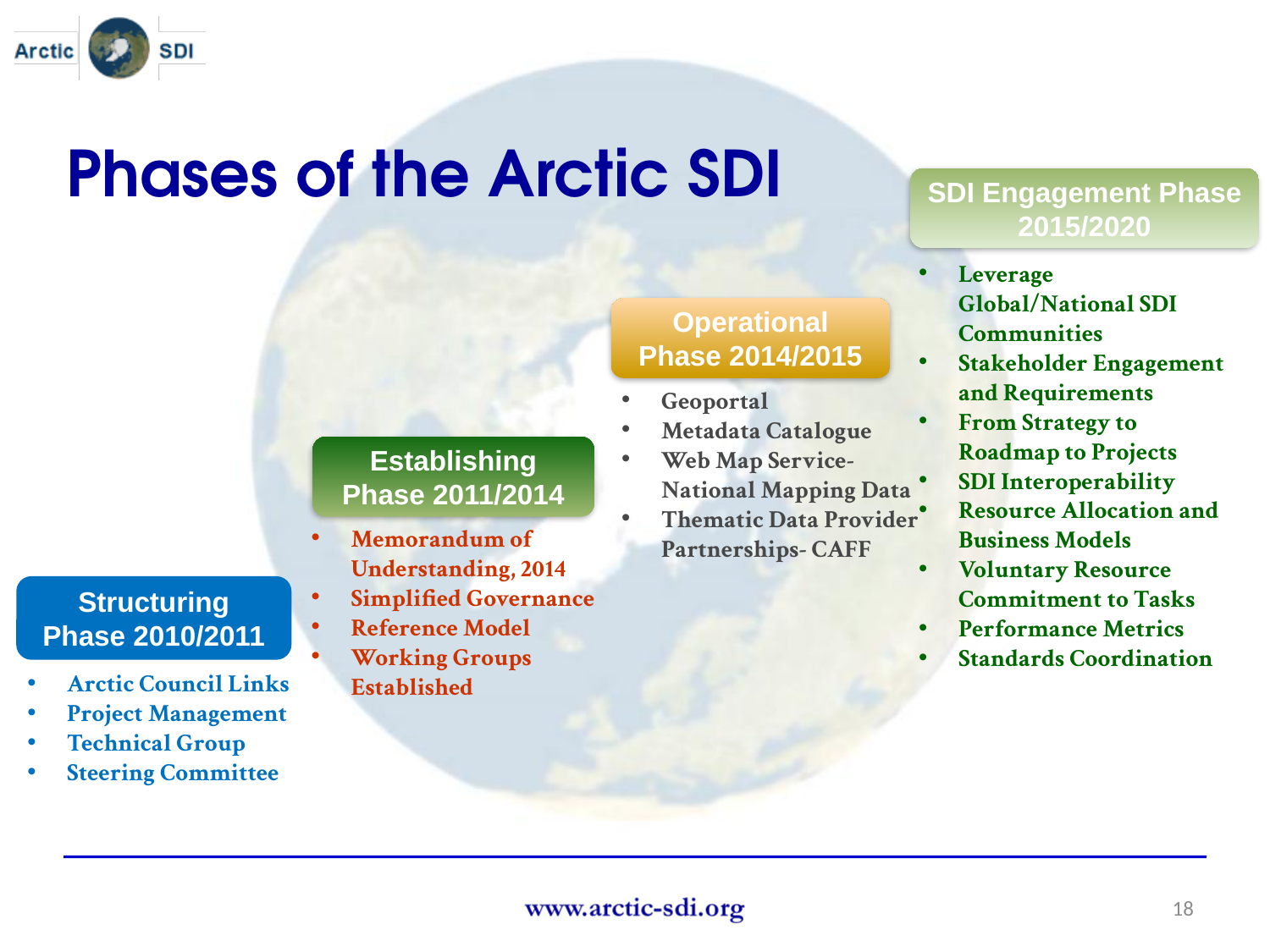

Phases of the Arctic SDI

SDI Engagement Phase 2015/2020

Leverage Global/National SDI Communities
Stakeholder Engagement and Requirements
From Strategy to Roadmap to Projects
SDI Interoperability
Resource Allocation and Business Models
Voluntary Resource Commitment to Tasks
Performance Metrics
Standards Coordination

Operational Phase 2014/2015

Geoportal
Metadata Catalogue
Web Map Service-
National Mapping Data
Thematic Data Provider
Partnerships- CAFF

Establishing Phase 2011/2014

Name
Organisation or logo
Memorandum of
Understanding, 2014
Simplified Governance
Reference Model
Working Groups
Established

Structuring Phase 2010/2011
Arctic Council Links
Project Management
Technical Group
Steering Committee
18